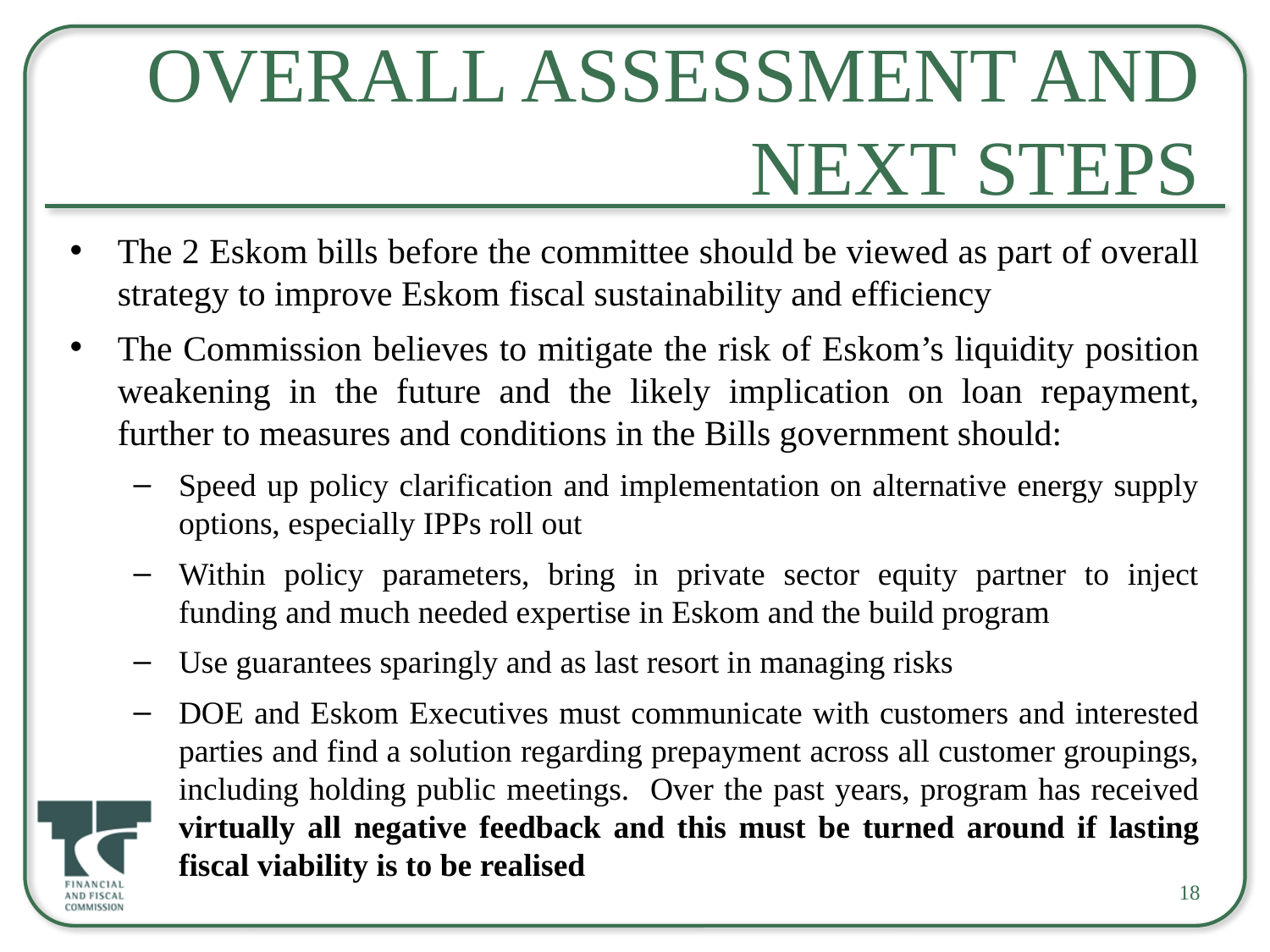

# Overall Assessment and Next Steps
The 2 Eskom bills before the committee should be viewed as part of overall strategy to improve Eskom fiscal sustainability and efficiency
The Commission believes to mitigate the risk of Eskom’s liquidity position weakening in the future and the likely implication on loan repayment, further to measures and conditions in the Bills government should:
Speed up policy clarification and implementation on alternative energy supply options, especially IPPs roll out
Within policy parameters, bring in private sector equity partner to inject funding and much needed expertise in Eskom and the build program
Use guarantees sparingly and as last resort in managing risks
DOE and Eskom Executives must communicate with customers and interested parties and find a solution regarding prepayment across all customer groupings, including holding public meetings.  Over the past years, program has received virtually all negative feedback and this must be turned around if lasting fiscal viability is to be realised
18